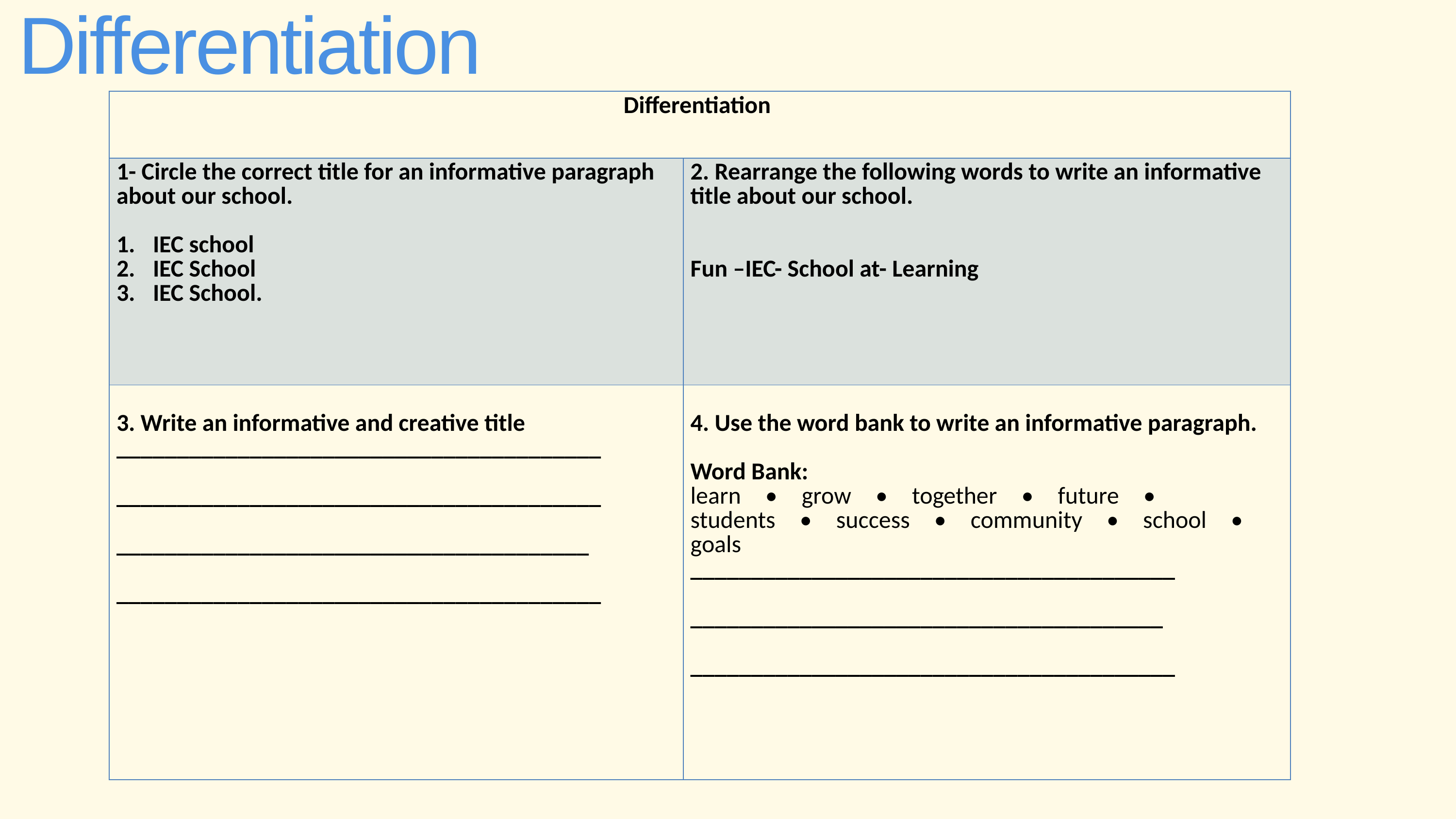

Differentiation
| Differentiation |  |
| --- | --- |
| 1- Circle the correct title for an informative paragraph about our school. IEC school IEC School IEC School. | 2. Rearrange the following words to write an informative title about our school. Fun –IEC- School at- Learning |
| 3. Write an informative and creative title \_\_\_\_\_\_\_\_\_\_\_\_\_\_\_\_\_\_\_\_\_\_\_\_\_\_\_\_\_\_\_\_\_\_\_\_\_\_\_\_ \_\_\_\_\_\_\_\_\_\_\_\_\_\_\_\_\_\_\_\_\_\_\_\_\_\_\_\_\_\_\_\_\_\_\_\_\_\_\_\_ \_\_\_\_\_\_\_\_\_\_\_\_\_\_\_\_\_\_\_\_\_\_\_\_\_\_\_\_\_\_\_\_\_\_\_\_\_\_\_ \_\_\_\_\_\_\_\_\_\_\_\_\_\_\_\_\_\_\_\_\_\_\_\_\_\_\_\_\_\_\_\_\_\_\_\_\_\_\_\_ | 4. Use the word bank to write an informative paragraph. Word Bank: learn • grow • together • future • students • success • community • school • goals \_\_\_\_\_\_\_\_\_\_\_\_\_\_\_\_\_\_\_\_\_\_\_\_\_\_\_\_\_\_\_\_\_\_\_\_\_\_\_\_ \_\_\_\_\_\_\_\_\_\_\_\_\_\_\_\_\_\_\_\_\_\_\_\_\_\_\_\_\_\_\_\_\_\_\_\_\_\_\_ \_\_\_\_\_\_\_\_\_\_\_\_\_\_\_\_\_\_\_\_\_\_\_\_\_\_\_\_\_\_\_\_\_\_\_\_\_\_\_\_ |